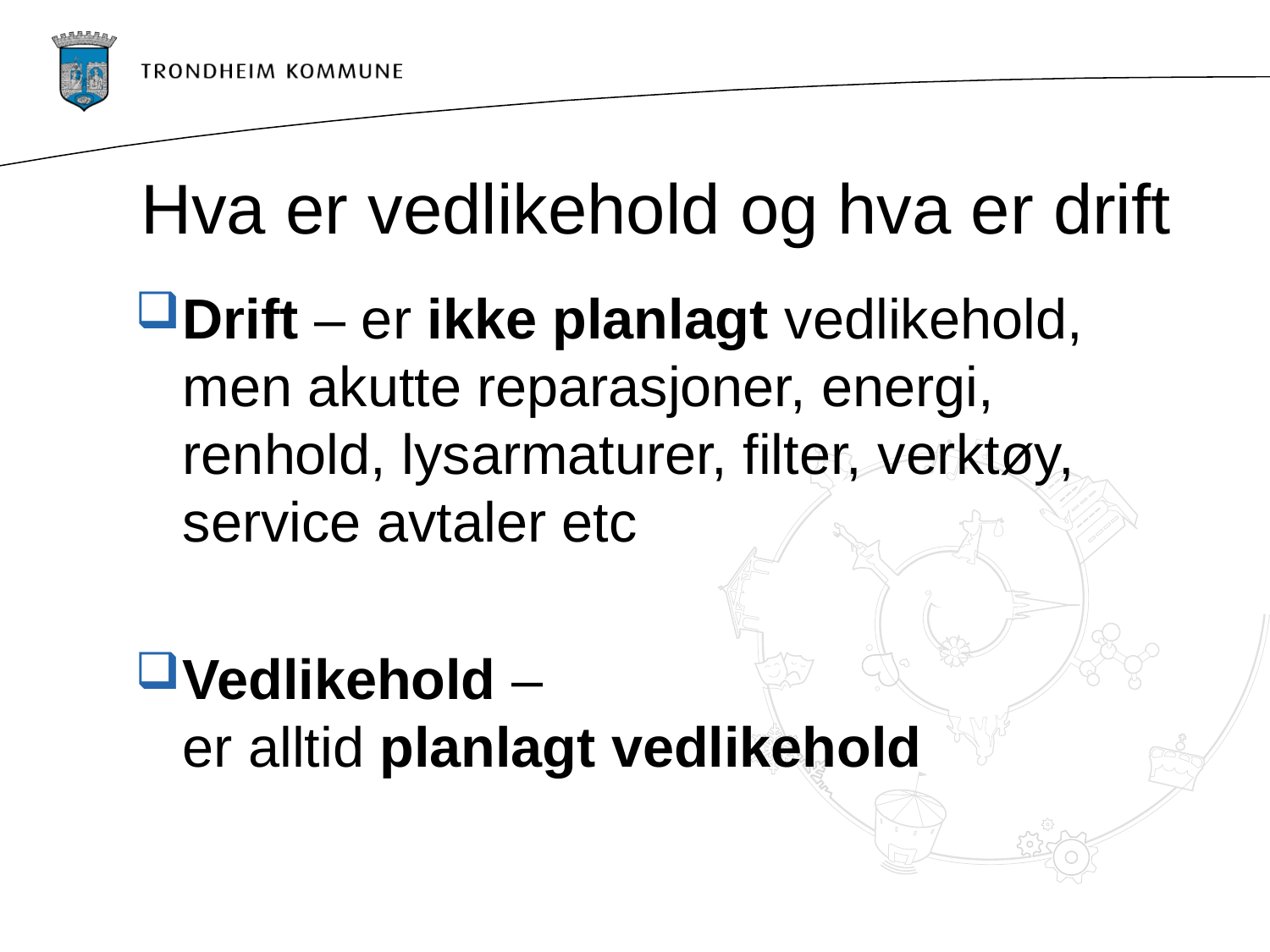

# Hva er vedlikehold og hva er drift
Drift – er ikke planlagt vedlikehold, men akutte reparasjoner, energi, renhold, lysarmaturer, filter, verktøy, service avtaler etc

Vedlikehold –                                       er alltid planlagt vedlikehold